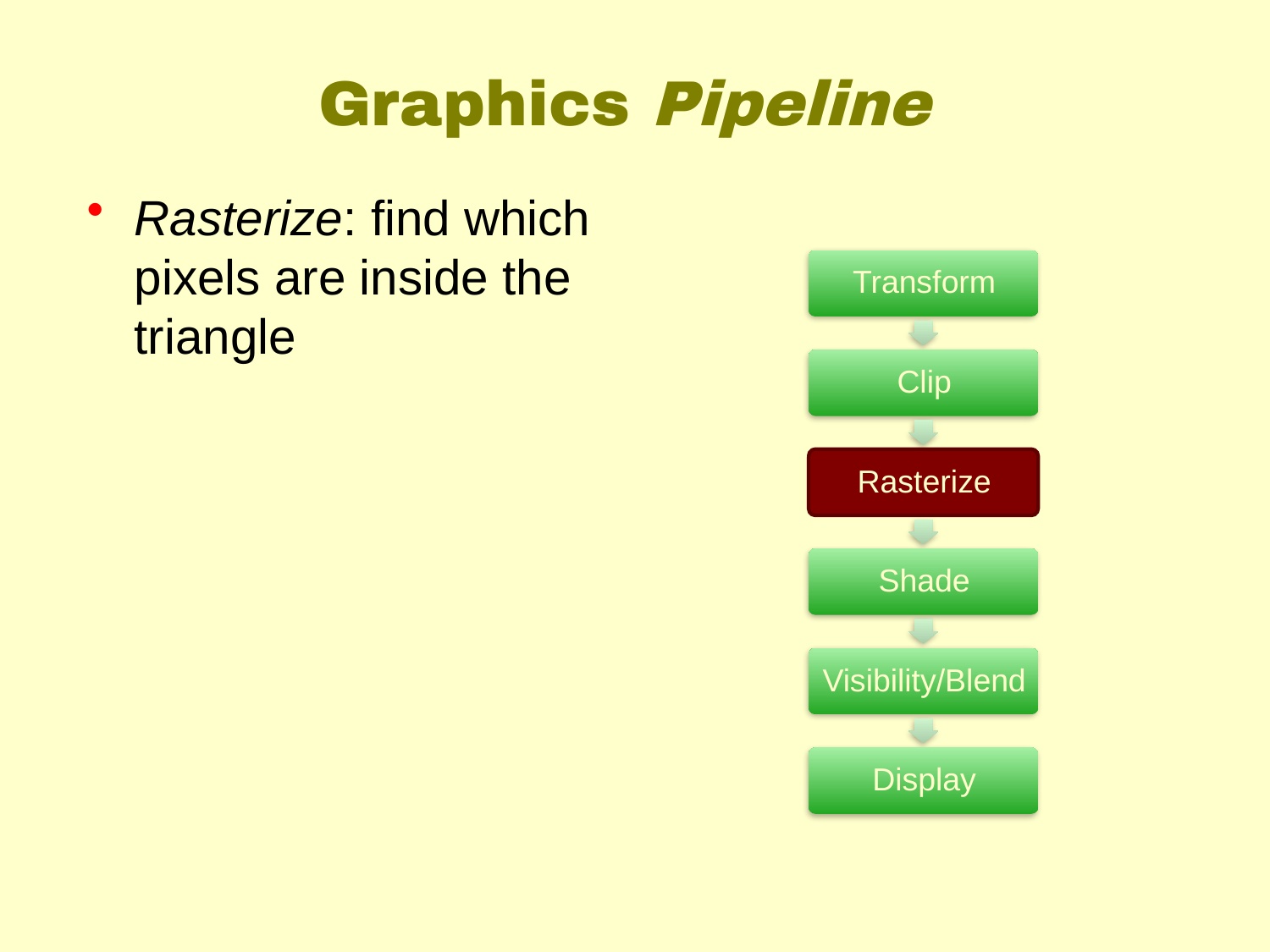

# Graphics Pipeline
Rasterize: find which pixels are inside the triangle
Transform

Clip

Rasterize

Shade

Visibility/Blend

Display